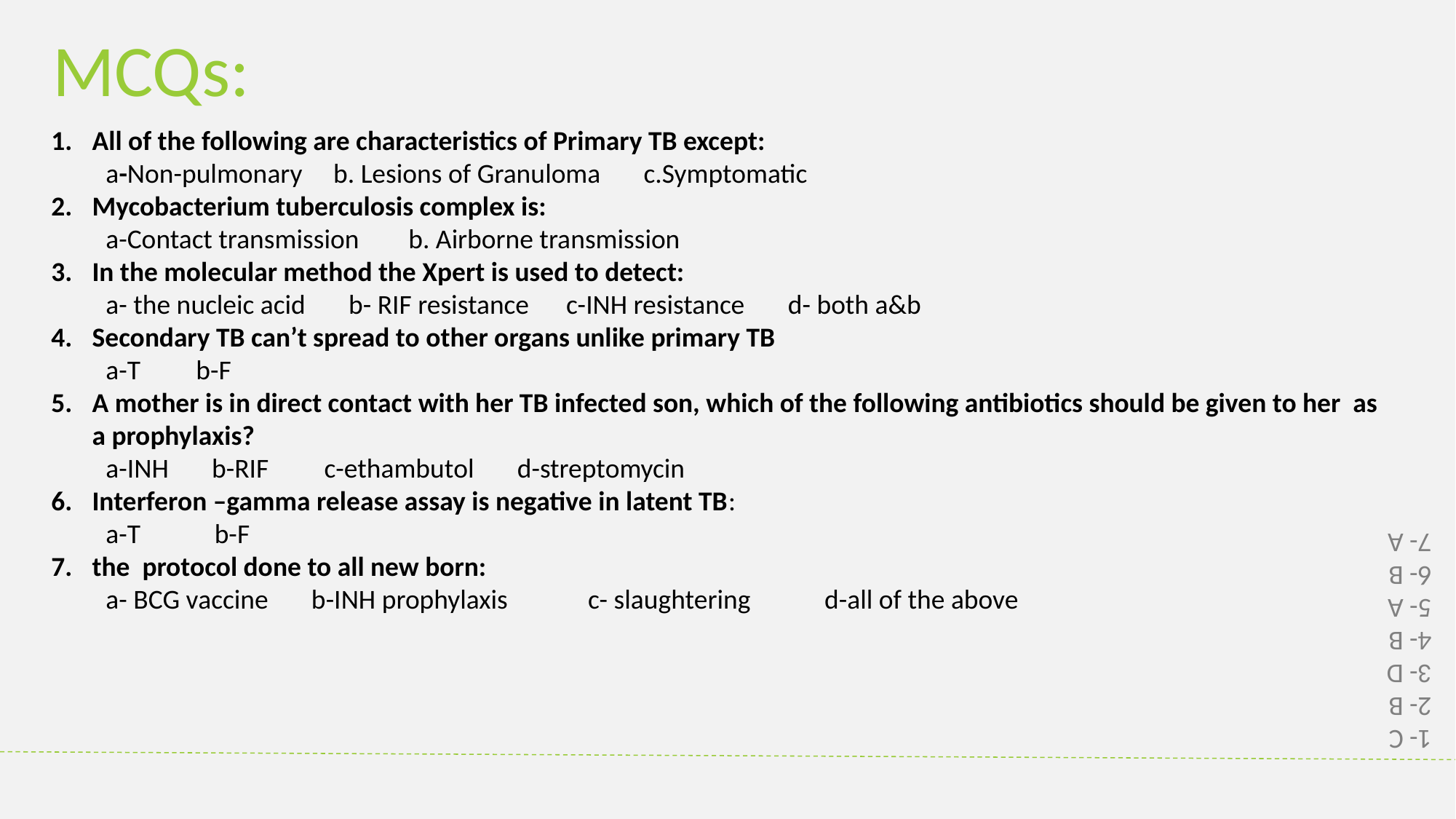

MCQs:

All of the following are characteristics of Primary TB except:
a-Non-pulmonary     b. Lesions of Granuloma       c.Symptomatic
Mycobacterium tuberculosis complex is:
a-Contact transmission        b. Airborne transmission
In the molecular method the Xpert is used to detect:
a- the nucleic acid       b- RIF resistance      c-INH resistance       d- both a&b
Secondary TB can’t spread to other organs unlike primary TB
a-T         b-F
A mother is in direct contact with her TB infected son, which of the following antibiotics should be given to her  as a prophylaxis?
a-INH       b-RIF         c-ethambutol       d-streptomycin
Interferon –gamma release assay is negative in latent TB:
a-T            b-F
the  protocol done to all new born:
a- BCG vaccine       b-INH prophylaxis             c- slaughtering            d-all of the above
1- C
2- B
3- D
4- B
5- A
6- B
7- A